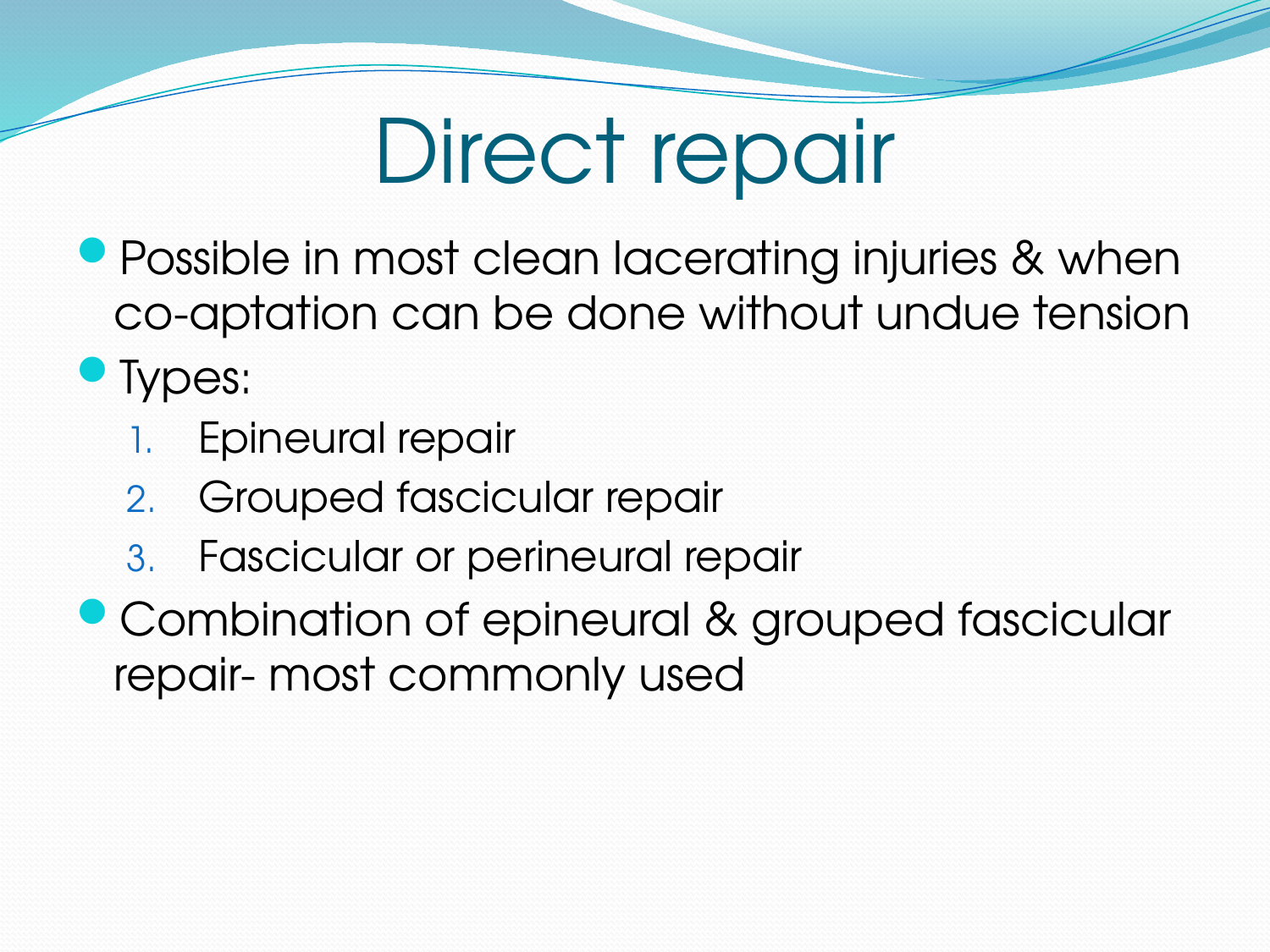

# Direct repair
Possible in most clean lacerating injuries & when co-aptation can be done without undue tension
Types:
Epineural repair
Grouped fascicular repair
Fascicular or perineural repair
Combination of epineural & grouped fascicular repair- most commonly used